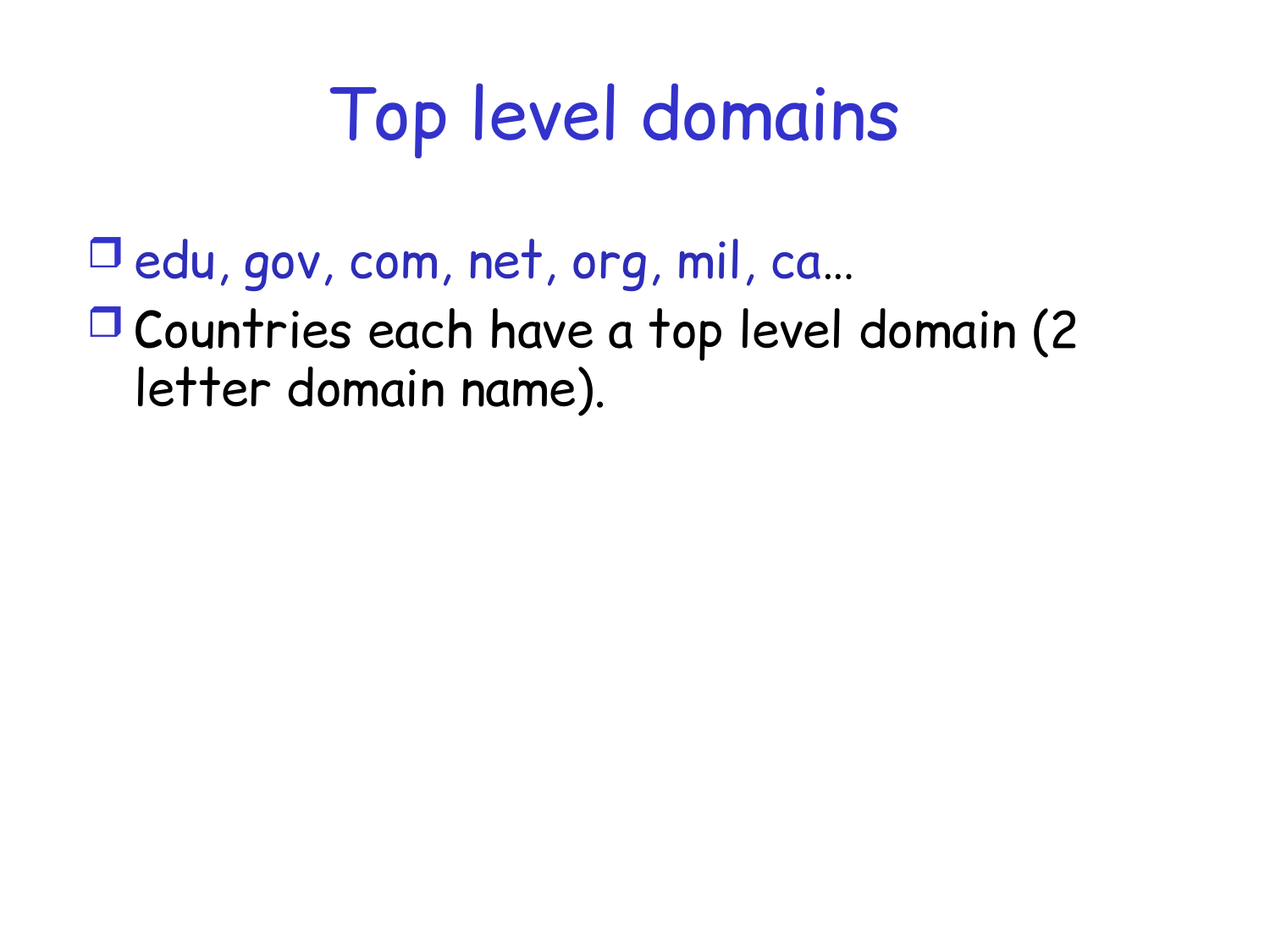

# Top level domains
edu, gov, com, net, org, mil, ca…
Countries each have a top level domain (2 letter domain name).